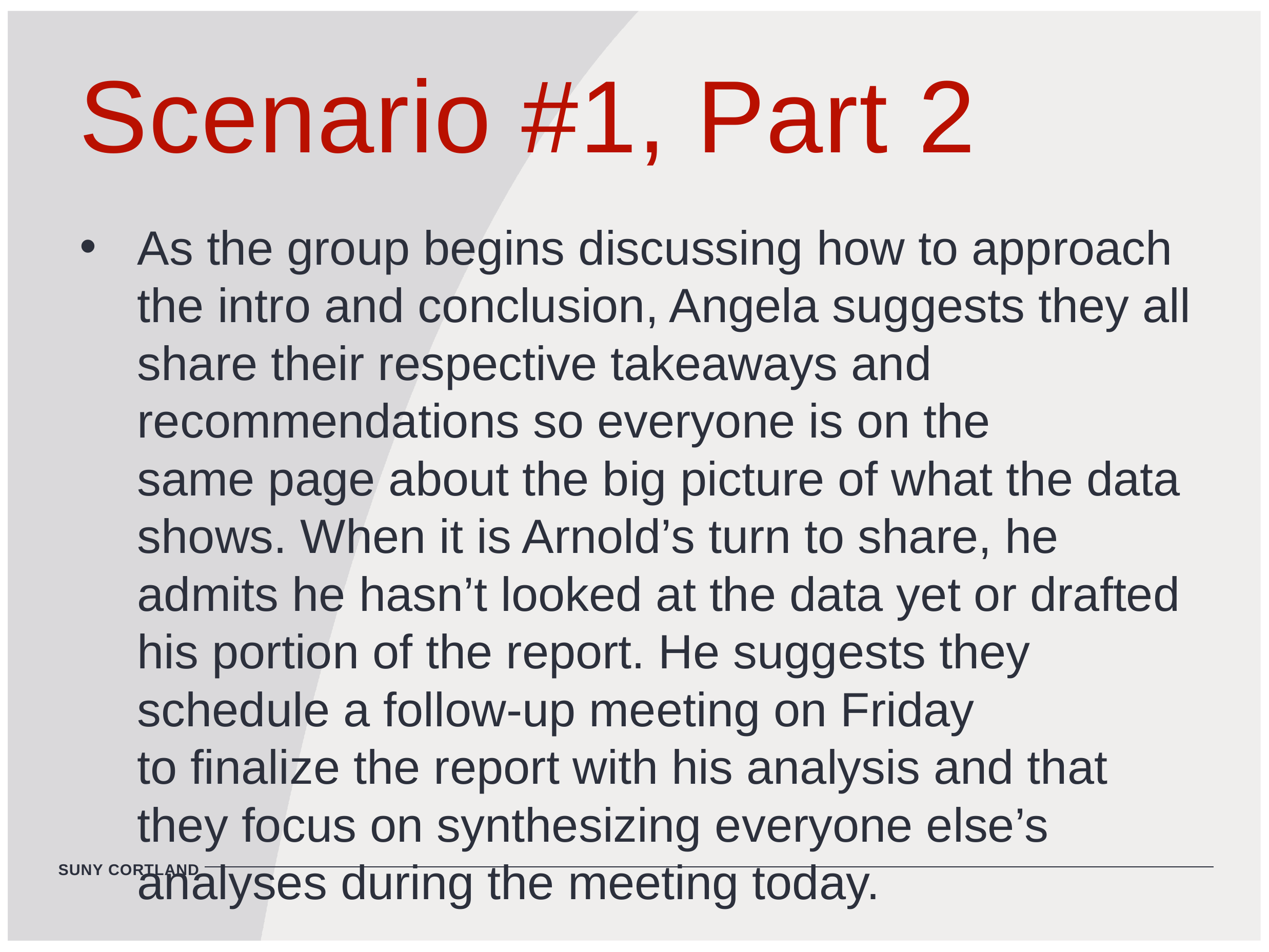

Scenario #1, Part 2
As the group begins discussing how to approach the intro and conclusion, Angela suggests they all share their respective takeaways and recommendations so everyone is on the same page about the big picture of what the data shows. When it is Arnold’s turn to share, he admits he hasn’t looked at the data yet or drafted his portion of the report. He suggests they schedule a follow-up meeting on Friday to finalize the report with his analysis and that they focus on synthesizing everyone else’s analyses during the meeting today.